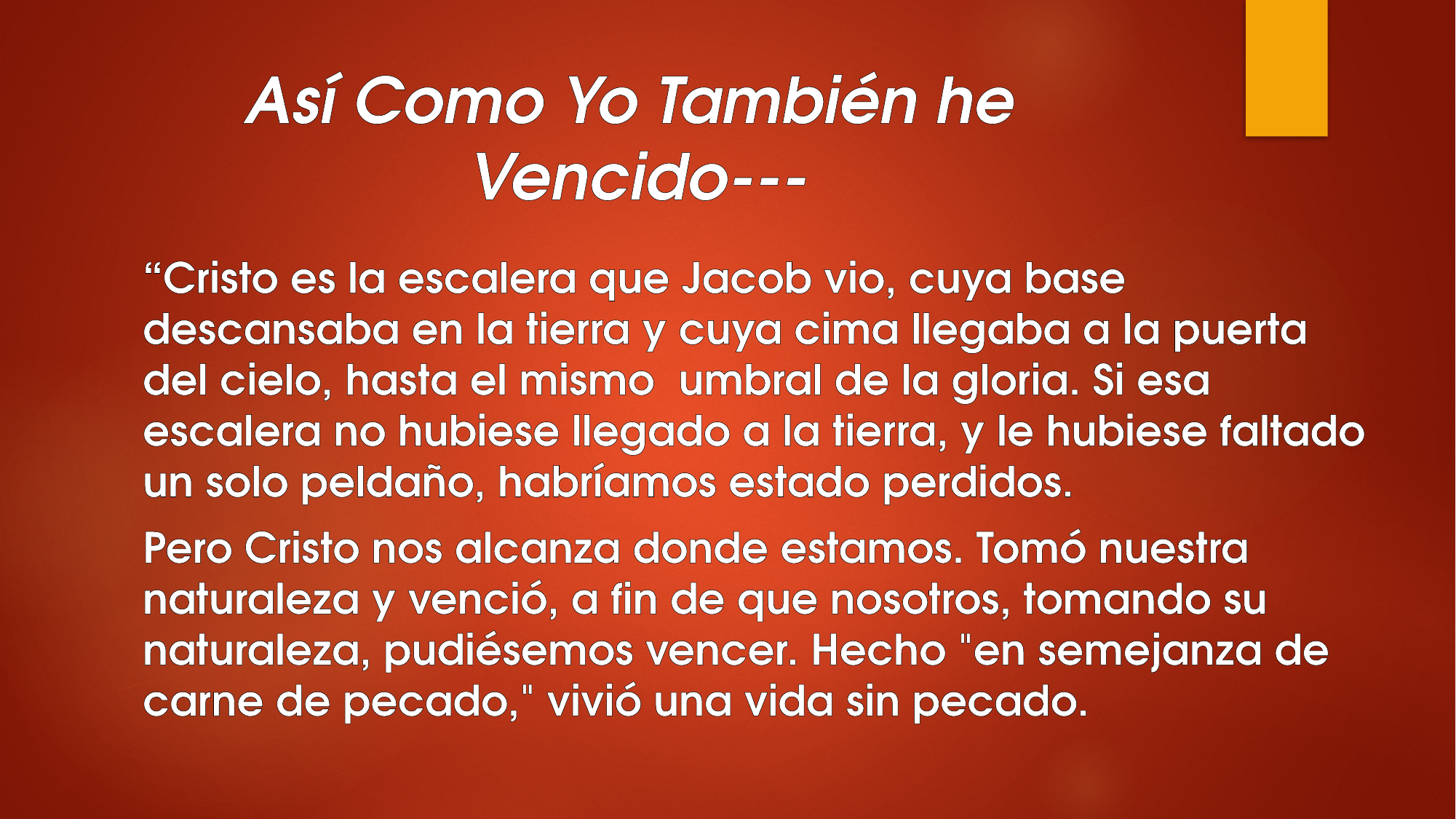

# Así Como Yo También he Vencido---
“Cristo es la escalera que Jacob vio, cuya base descansaba en la tierra y cuya cima llegaba a la puerta del cielo, hasta el mismo  umbral de la gloria. Si esa escalera no hubiese llegado a la tierra, y le hubiese faltado un solo peldaño, habríamos estado perdidos.
Pero Cristo nos alcanza donde estamos. Tomó nuestra naturaleza y venció, a fin de que nosotros, tomando su naturaleza, pudiésemos vencer. Hecho "en semejanza de carne de pecado," vivió una vida sin pecado.